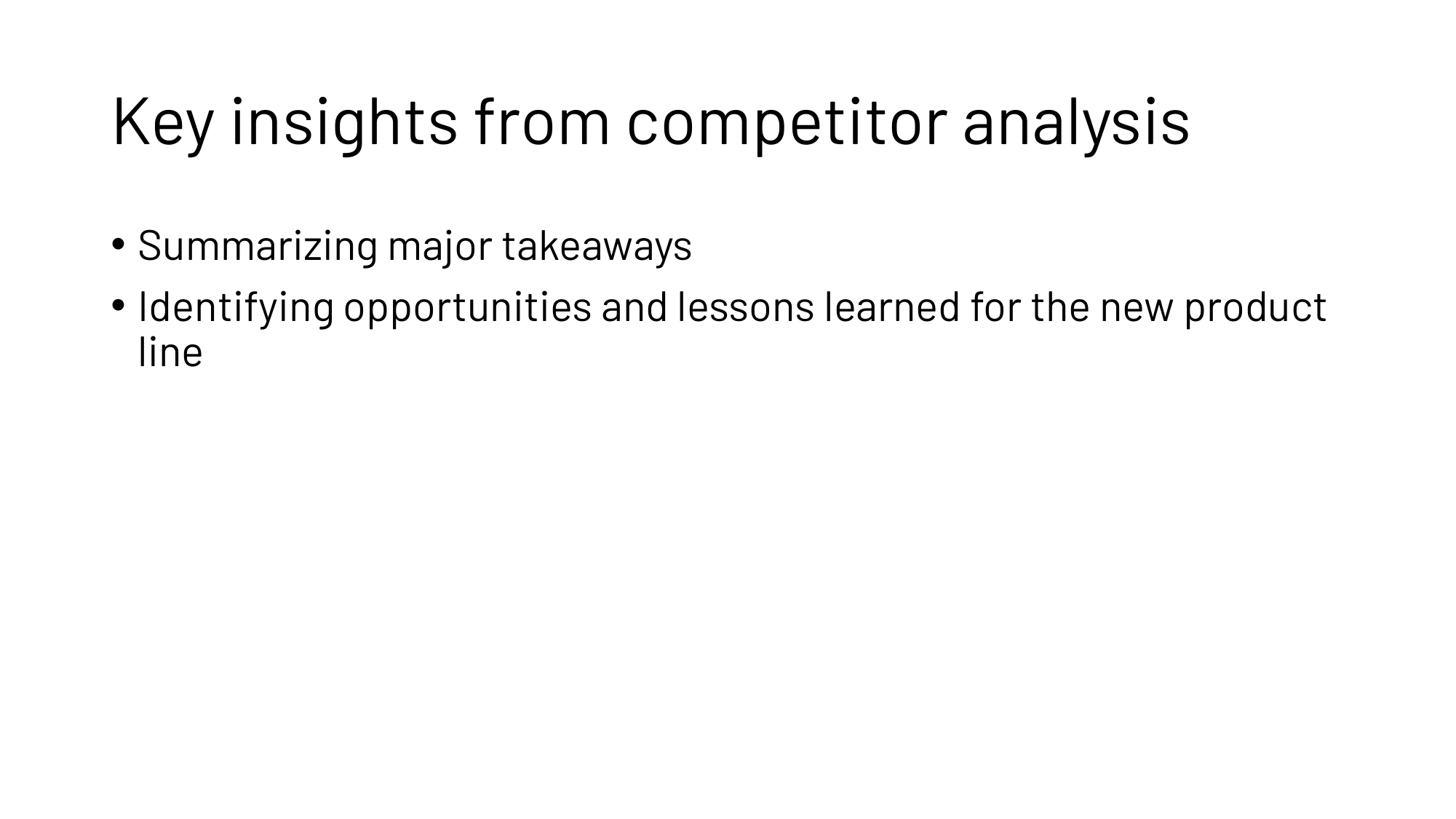

# Key insights from competitor analysis
Summarizing major takeaways
Identifying opportunities and lessons learned for the new product line